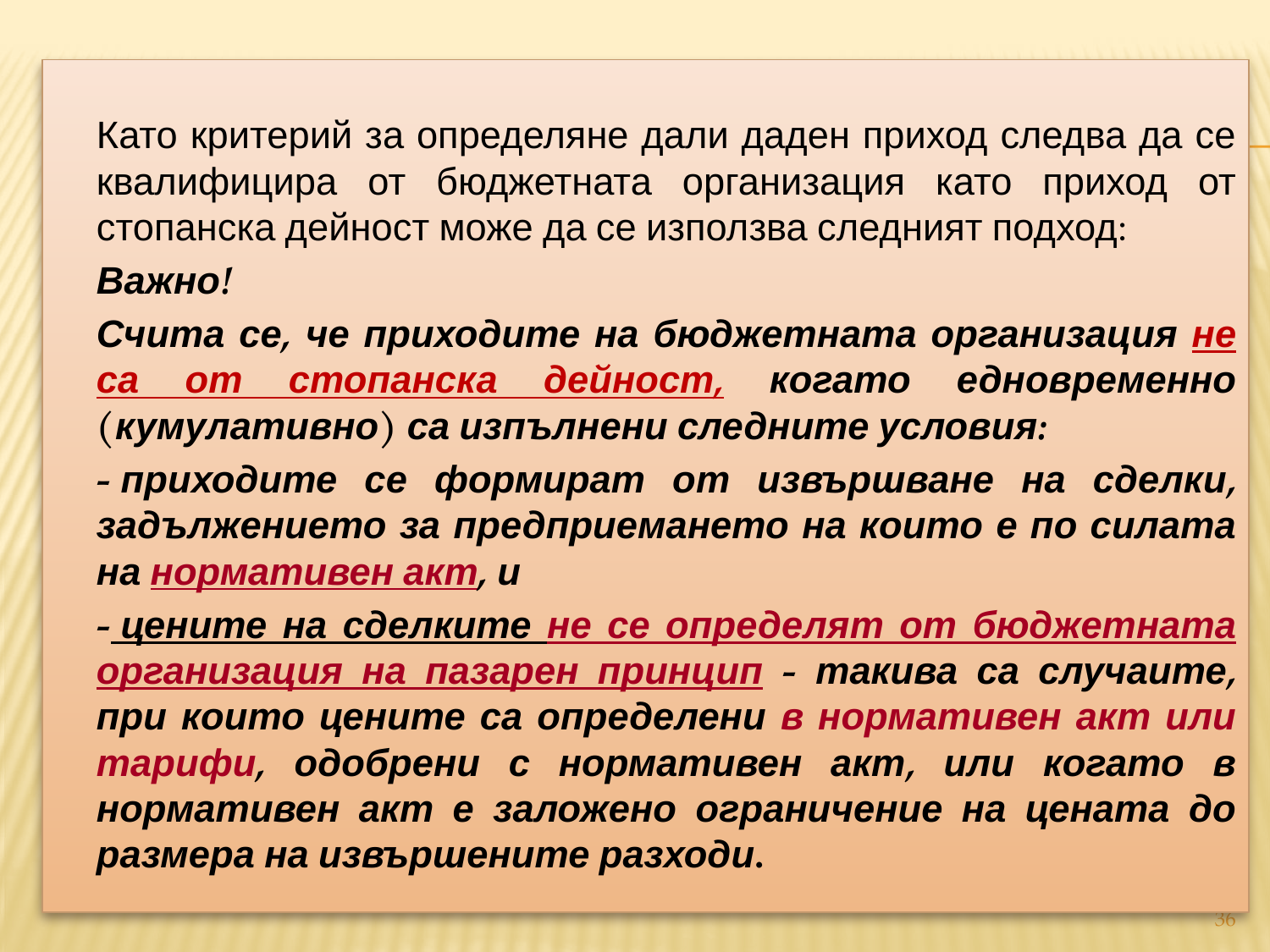

Като критерий за определяне дали даден приход следва да се квалифицира от бюджетната организация като приход от стопанска дейност може да се използва следният подход:
		Важно!
		Счита се, че приходите на бюджетната организация не са от стопанска дейност, когато едновременно (кумулативно) са изпълнени следните условия:
	- приходите се формират от извършване на сделки, задължението за предприемането на които е по силата на нормативен акт, и
	- цените на сделките не се определят от бюджетната организация на пазарен принцип - такива са случаите, при които цените са определени в нормативен акт или тарифи, одобрени с нормативен акт, или когато в нормативен акт е заложено ограничение на цената до размера на извършените разходи.

#
36